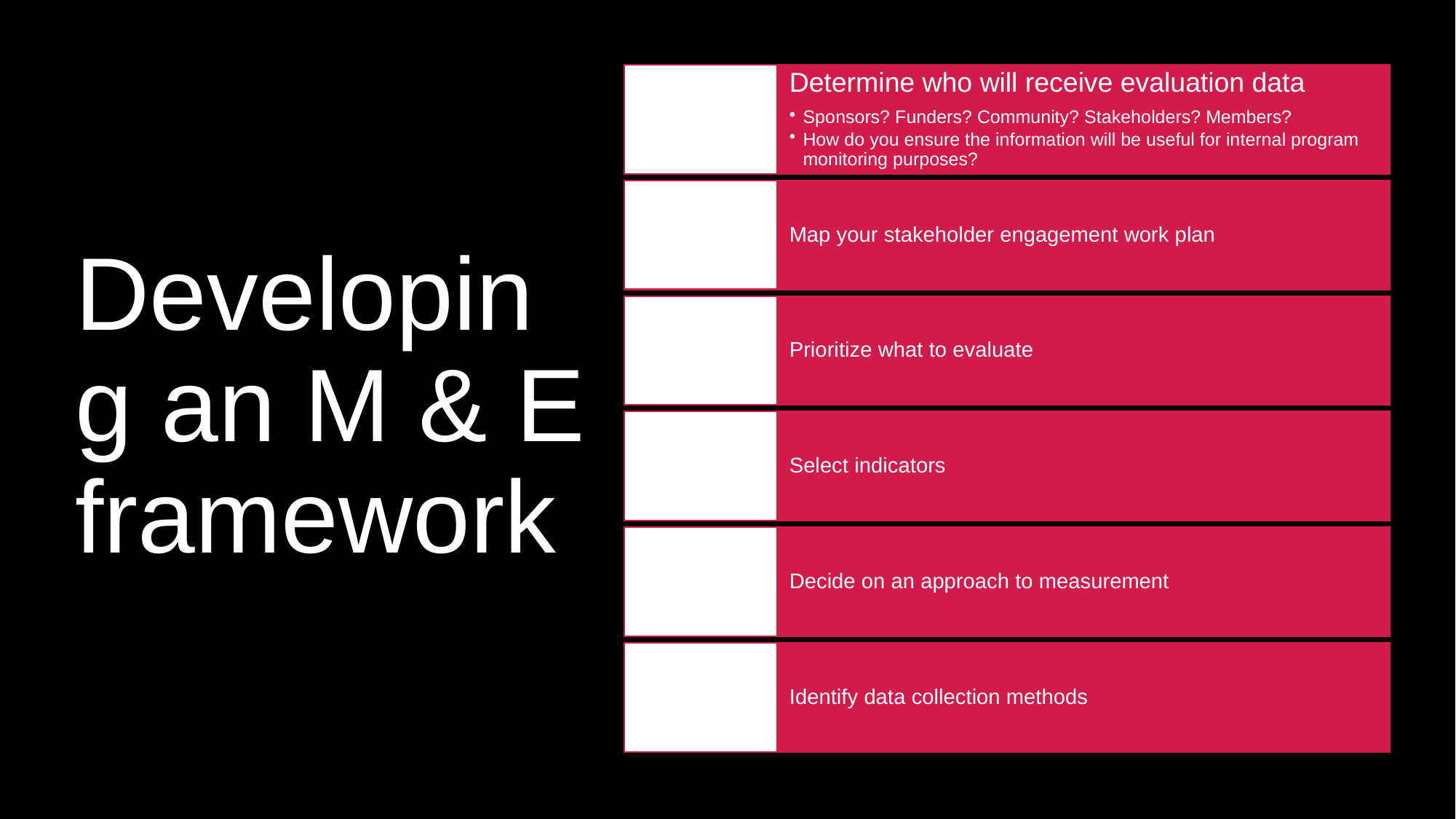

# Developing an M & E framework
Determine who will receive evaluation data
Sponsors? Funders? Community? Stakeholders? Members?
How do you ensure the information will be useful for internal program monitoring purposes?
Determine
Map your stakeholder engagement work plan
Map
Prioritize what to evaluate
Prioritize
Select indicators
Select
Decide on an approach to measurement
Decide on
Identify data collection methods
Identify